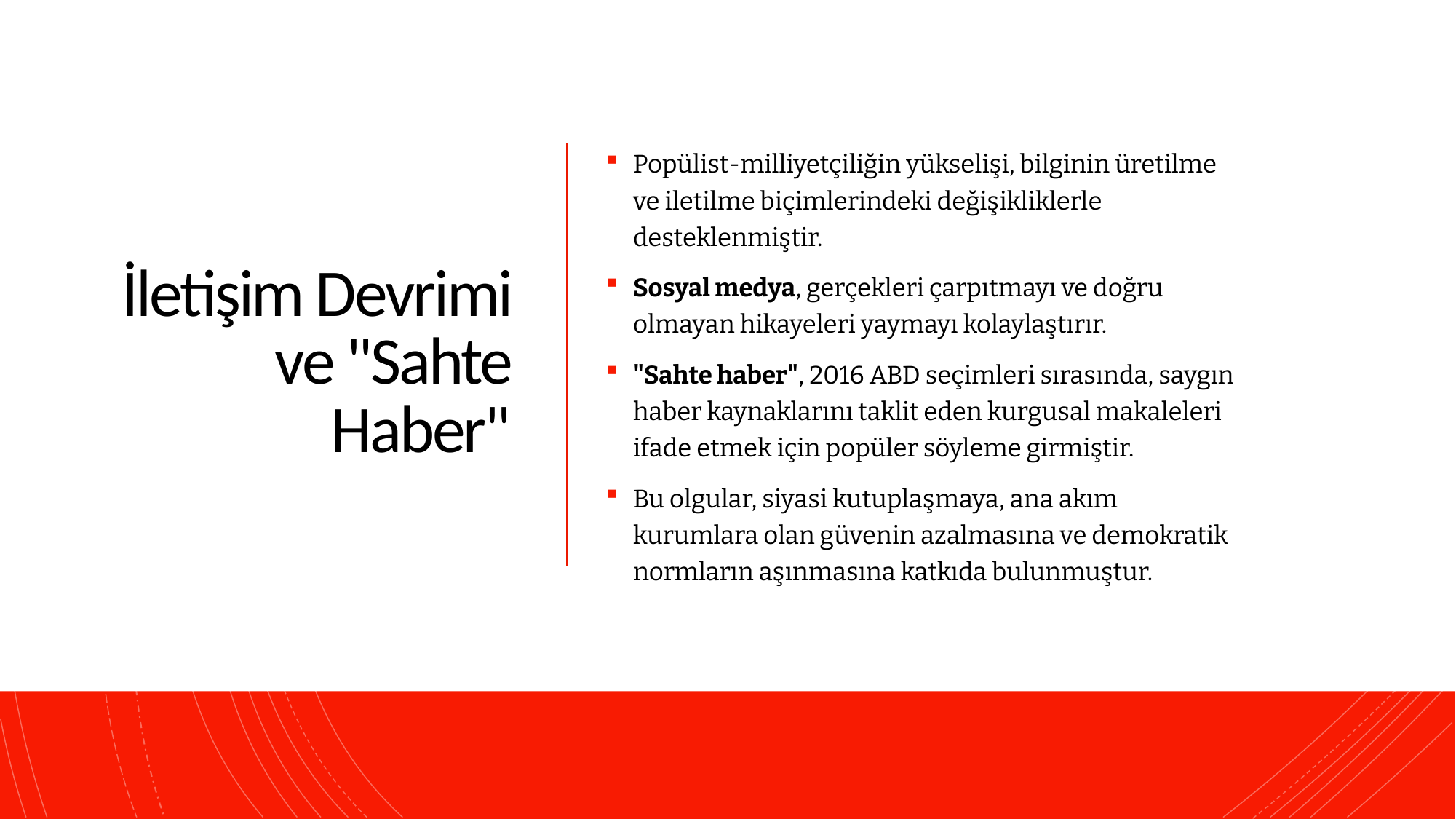

# İletişim Devrimi ve "Sahte Haber"
Popülist-milliyetçiliğin yükselişi, bilginin üretilme ve iletilme biçimlerindeki değişikliklerle desteklenmiştir.
Sosyal medya, gerçekleri çarpıtmayı ve doğru olmayan hikayeleri yaymayı kolaylaştırır.
"Sahte haber", 2016 ABD seçimleri sırasında, saygın haber kaynaklarını taklit eden kurgusal makaleleri ifade etmek için popüler söyleme girmiştir.
Bu olgular, siyasi kutuplaşmaya, ana akım kurumlara olan güvenin azalmasına ve demokratik normların aşınmasına katkıda bulunmuştur.